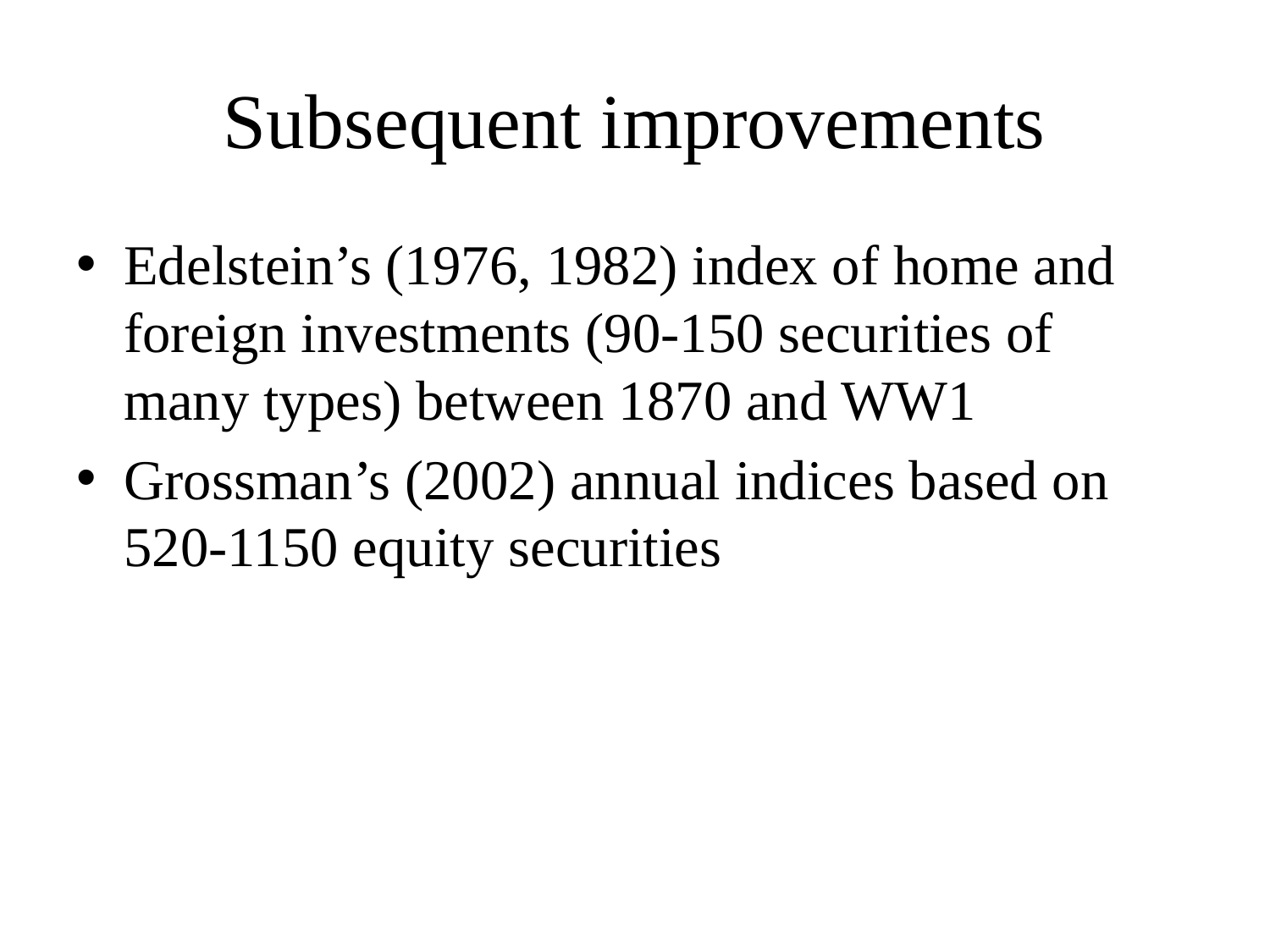

# Subsequent improvements
Edelstein’s (1976, 1982) index of home and foreign investments (90-150 securities of many types) between 1870 and WW1
Grossman’s (2002) annual indices based on 520-1150 equity securities